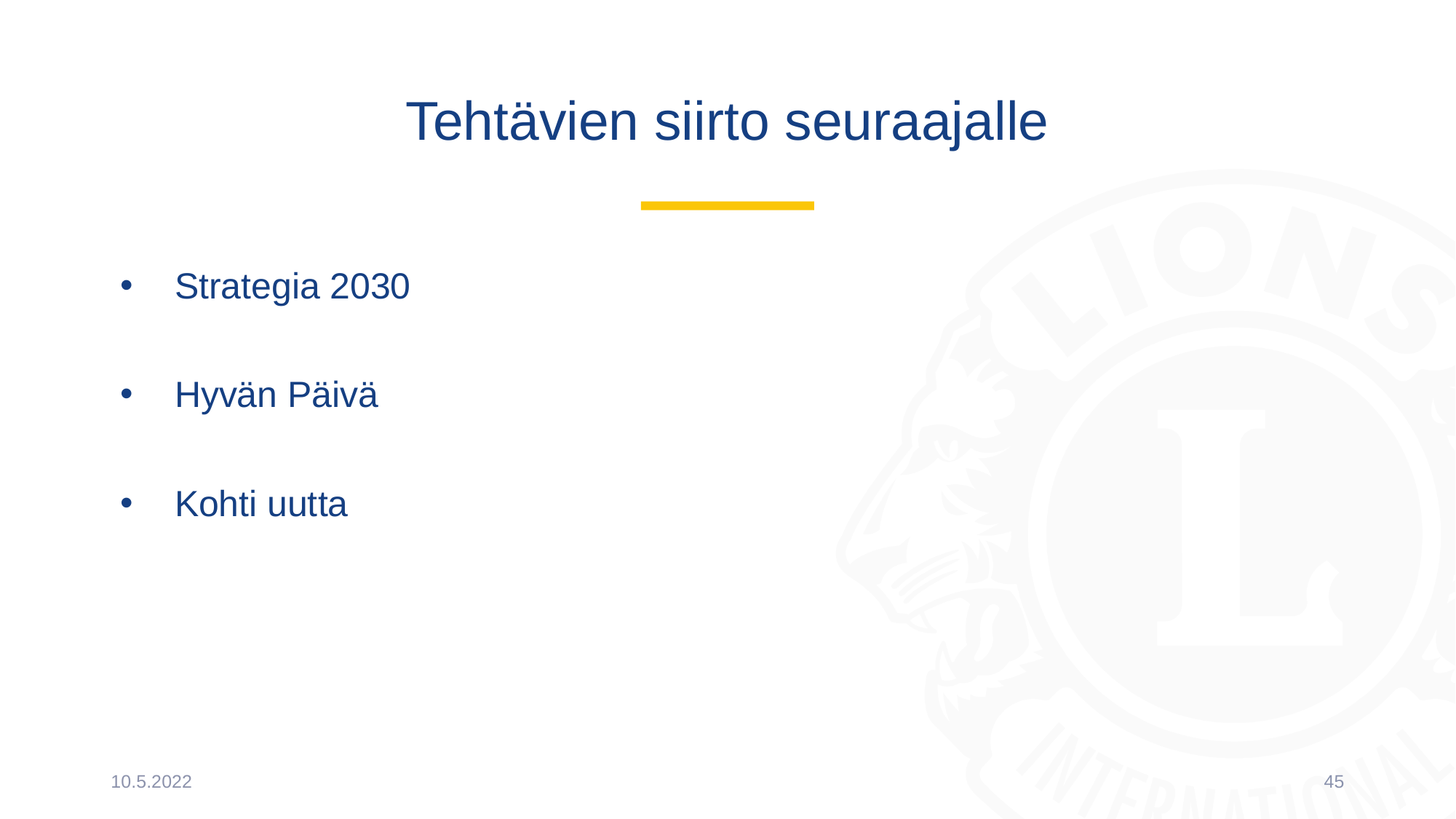

# Tehtävien siirto seuraajalle
Strategia 2030

Hyvän Päivä

Kohti uutta

10.5.2022
45